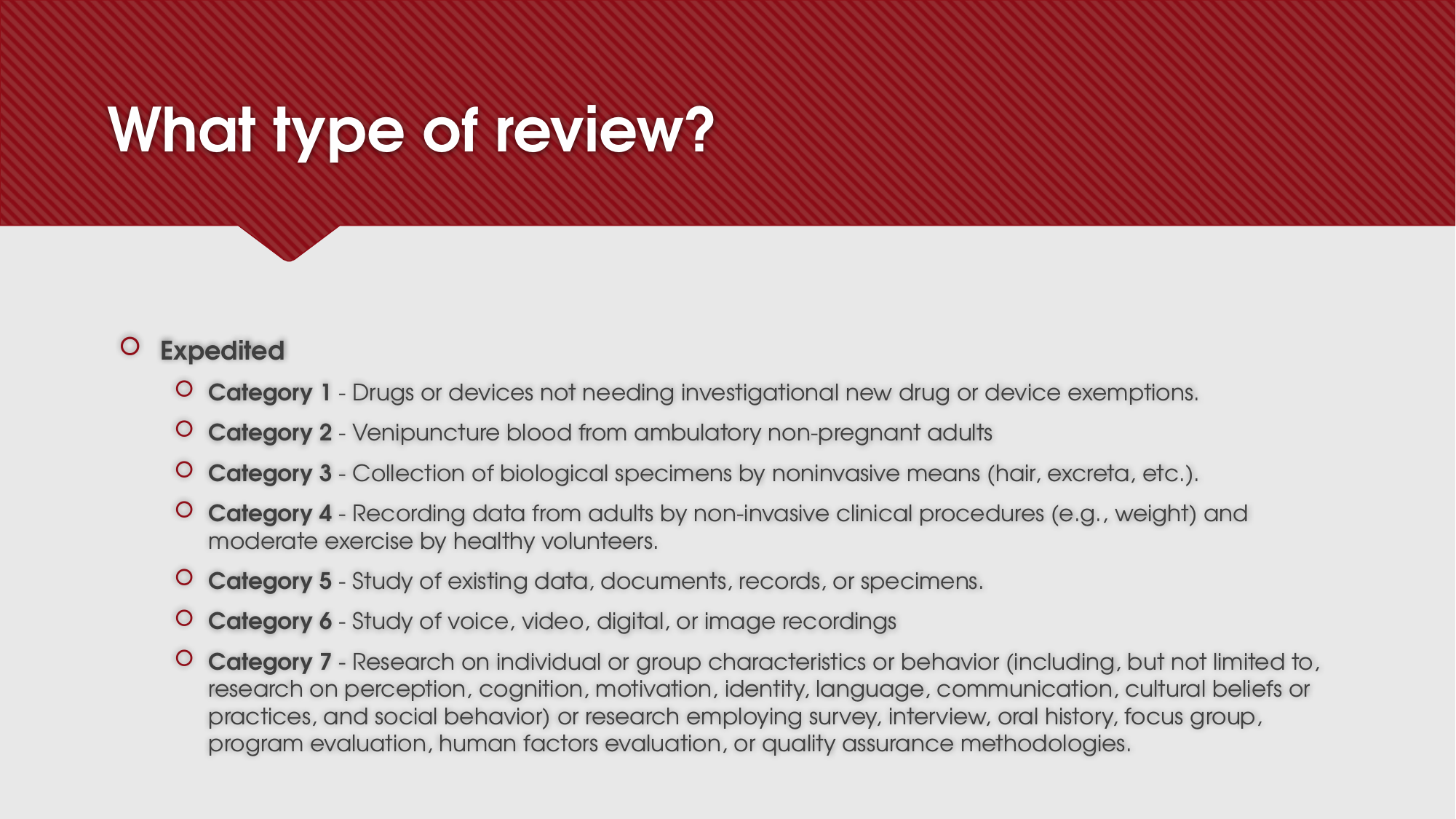

# What type of review?
Expedited
Category 1 - Drugs or devices not needing investigational new drug or device exemptions.​
Category 2 - Venipuncture blood from ambulatory non-pregnant adults​
Category 3 - Collection of biological specimens by noninvasive means (hair, excreta, etc.).​
Category 4 - Recording data from adults by non-invasive clinical procedures (e.g., weight) and moderate exercise by healthy volunteers.​
Category 5 - Study of existing data, documents, records, or specimens.​
Category 6 - Study of voice, video, digital, or image recordings
Category 7 - Research on individual or group characteristics or behavior (including, but not limited to, research on perception, cognition, motivation, identity, language, communication, cultural beliefs or practices, and social behavior) or research employing survey, interview, oral history, focus group, program evaluation, human factors evaluation, or quality assurance methodologies. ​